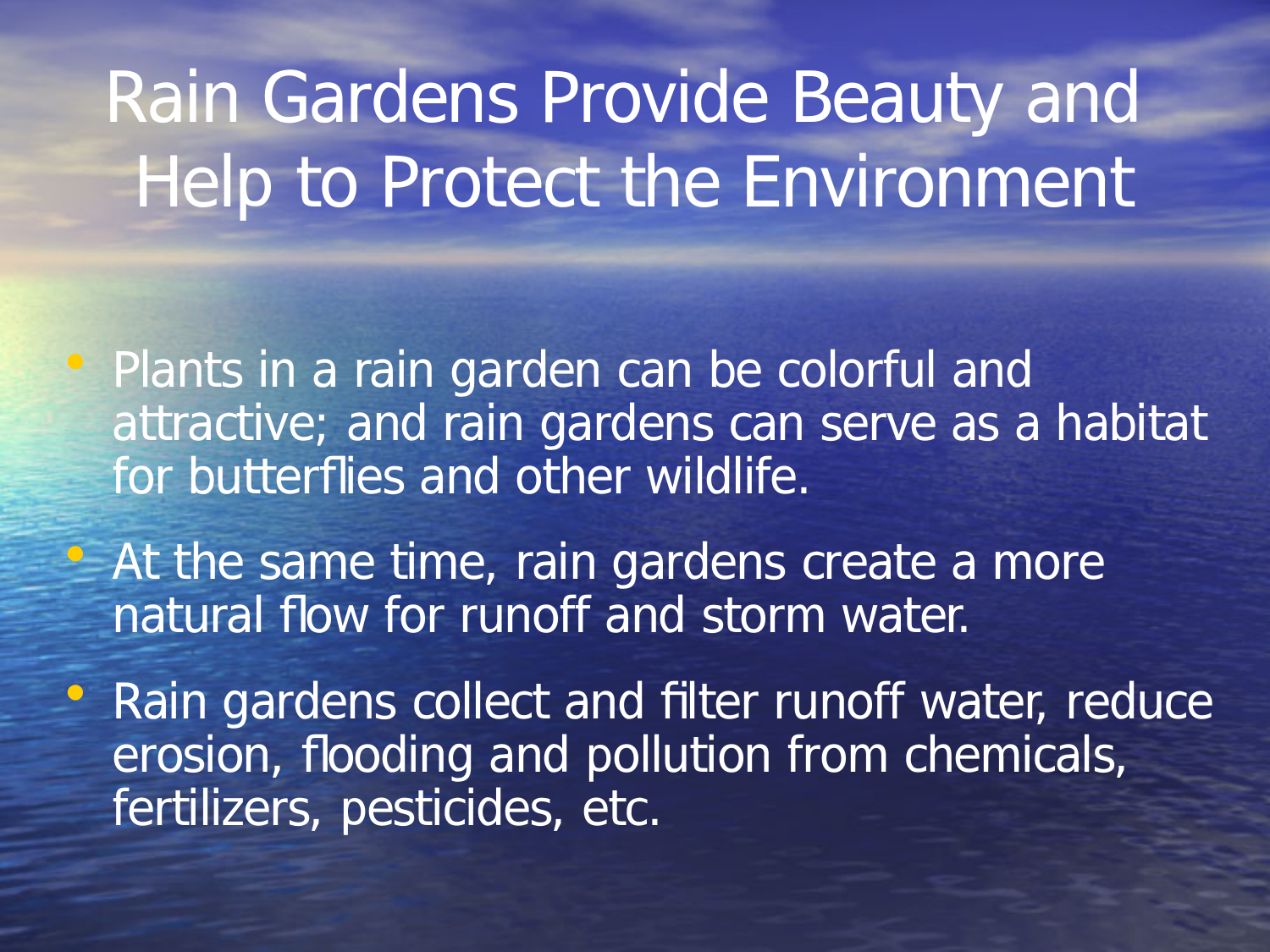

# Rain Gardens Provide Beauty and  Help to Protect the Environment
Plants in a rain garden can be colorful and attractive; and rain gardens can serve as a habitat for butterflies and other wildlife.

At the same time, rain gardens create a more natural flow for runoff and storm water.

Rain gardens collect and filter runoff water, reduce erosion, flooding and pollution from chemicals, fertilizers, pesticides, etc.